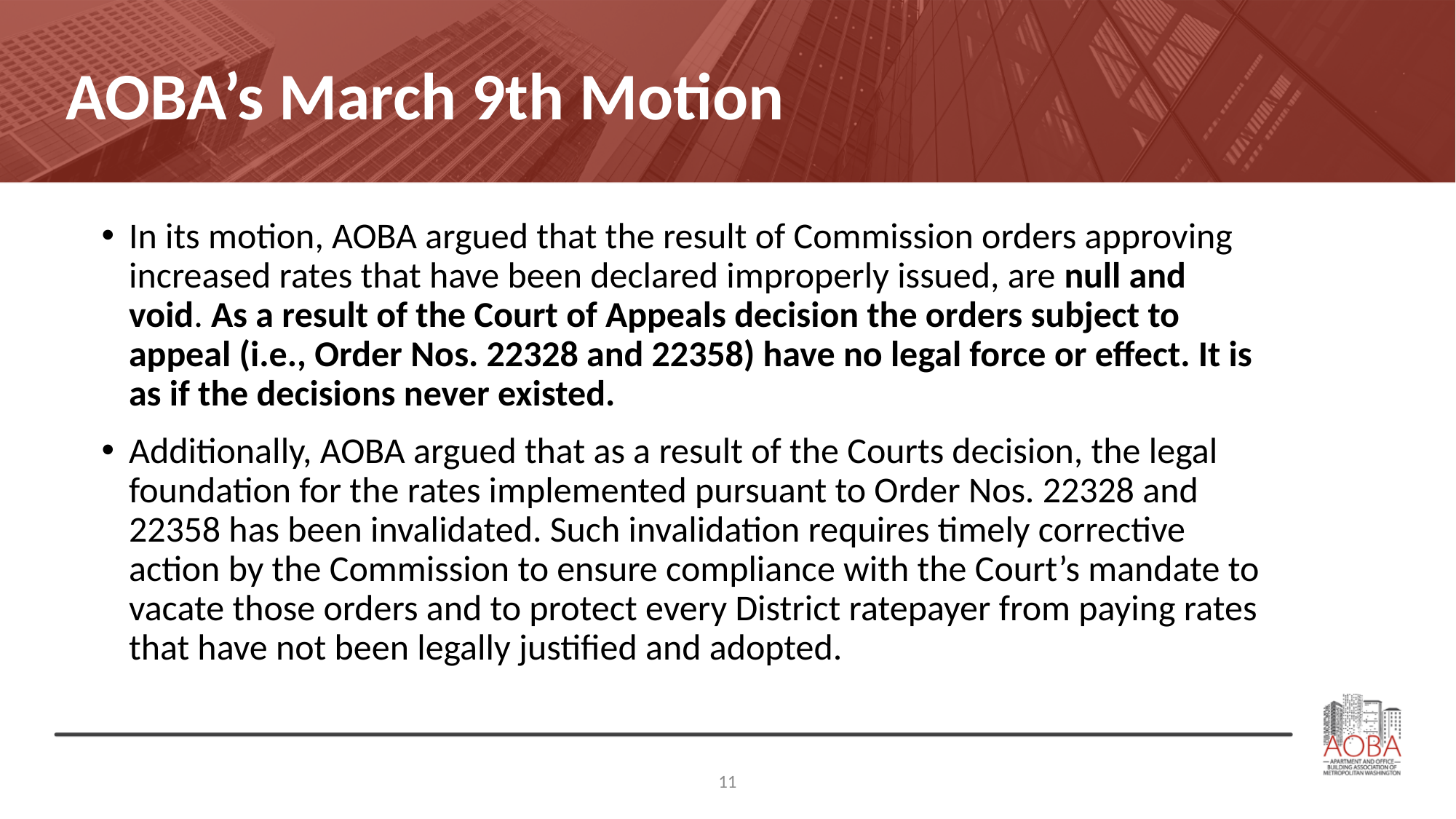

# AOBA’s March 9th Motion
In its motion, AOBA argued that the result of Commission orders approving increased rates that have been declared improperly issued, are null and void. As a result of the Court of Appeals decision the orders subject to appeal (i.e., Order Nos. 22328 and 22358) have no legal force or effect. It is as if the decisions never existed.
Additionally, AOBA argued that as a result of the Courts decision, the legal foundation for the rates implemented pursuant to Order Nos. 22328 and 22358 has been invalidated. Such invalidation requires timely corrective action by the Commission to ensure compliance with the Court’s mandate to vacate those orders and to protect every District ratepayer from paying rates that have not been legally justified and adopted.
11